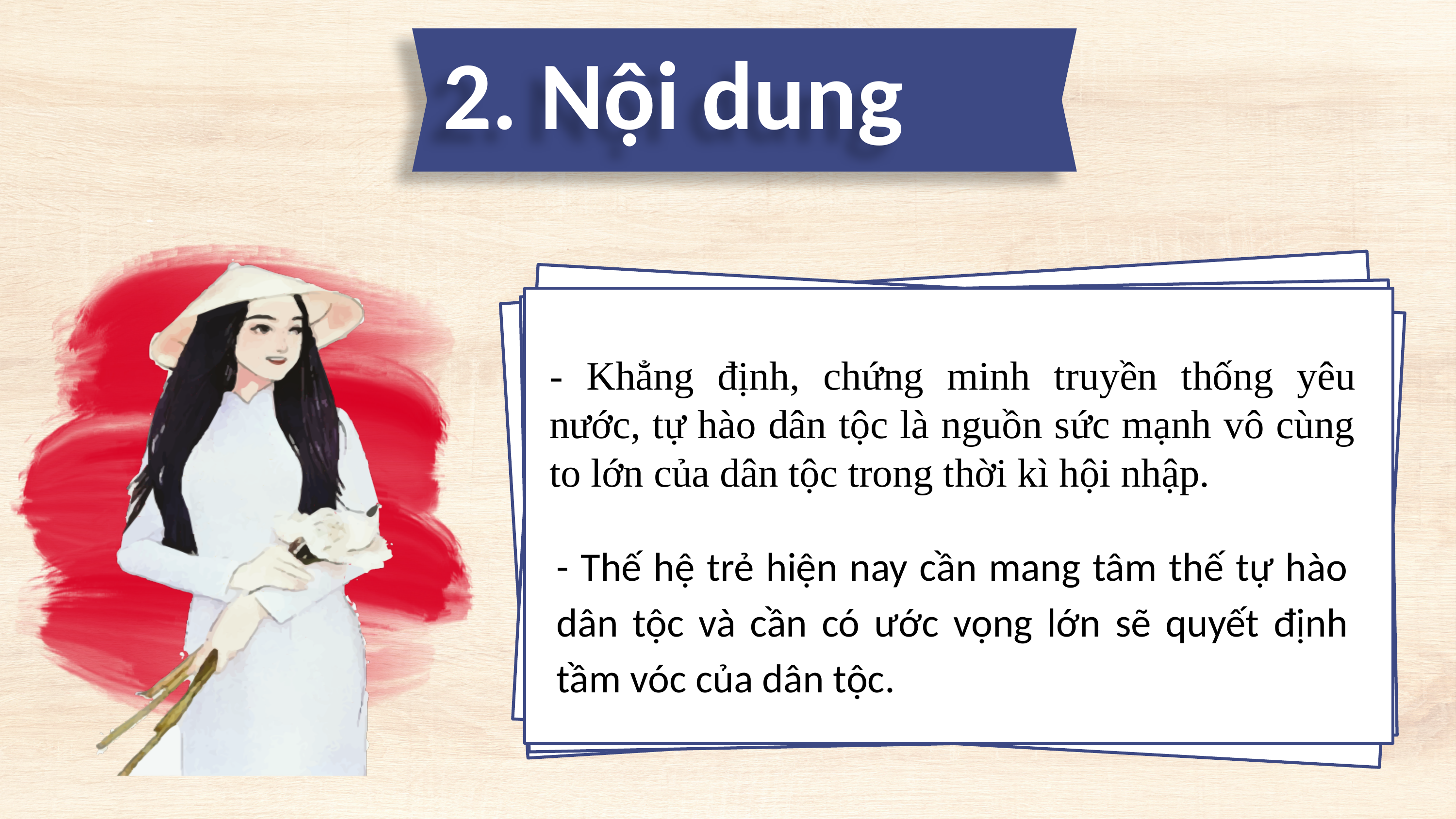

2. Nội dung

- Khẳng định, chứng minh truyền thống yêu nước, tự hào dân tộc là nguồn sức mạnh vô cùng to lớn của dân tộc trong thời kì hội nhập.

- Thế hệ trẻ hiện nay cần mang tâm thế tự hào dân tộc và cần có ước vọng lớn sẽ quyết định tầm vóc của dân tộc.